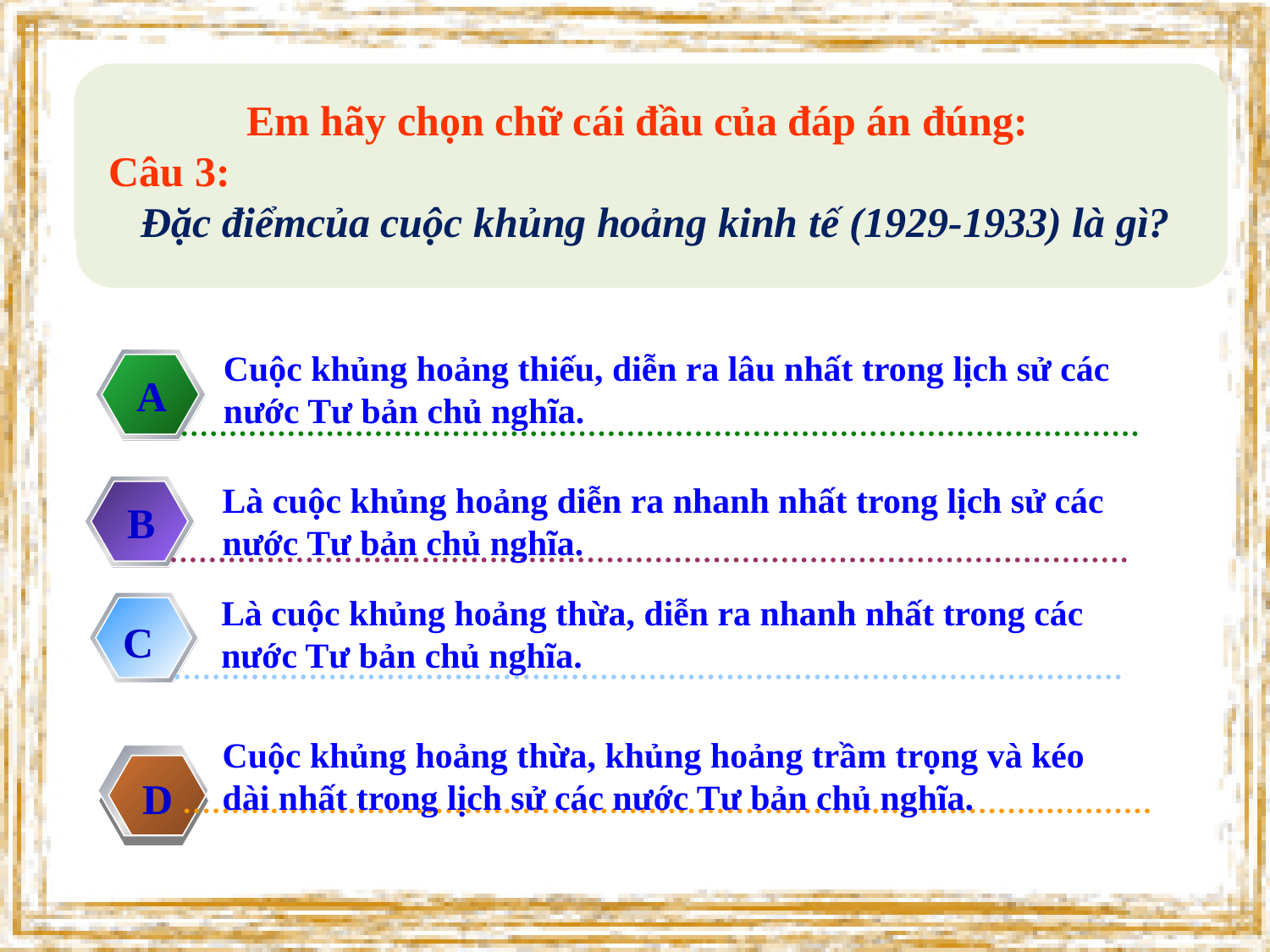

Em hãy chọn chữ cái đầu của đáp án đúng:
Câu 3:
   Đặc điểmcủa cuộc khủng hoảng kinh tế (1929-1933) là gì?

Cuộc khủng hoảng thiếu, diễn ra lâu nhất trong lịch sử các nước Tư bản chủ nghĩa.

A

Là cuộc khủng hoảng diễn ra nhanh nhất trong lịch sử các nước Tư bản chủ nghĩa.

B

Là cuộc khủng hoảng thừa, diễn ra nhanh nhất trong các nước Tư bản chủ nghĩa.

C

Cuộc khủng hoảng thừa, khủng hoảng trầm trọng và kéo dài nhất trong lịch sử các nước Tư bản chủ nghĩa.

D